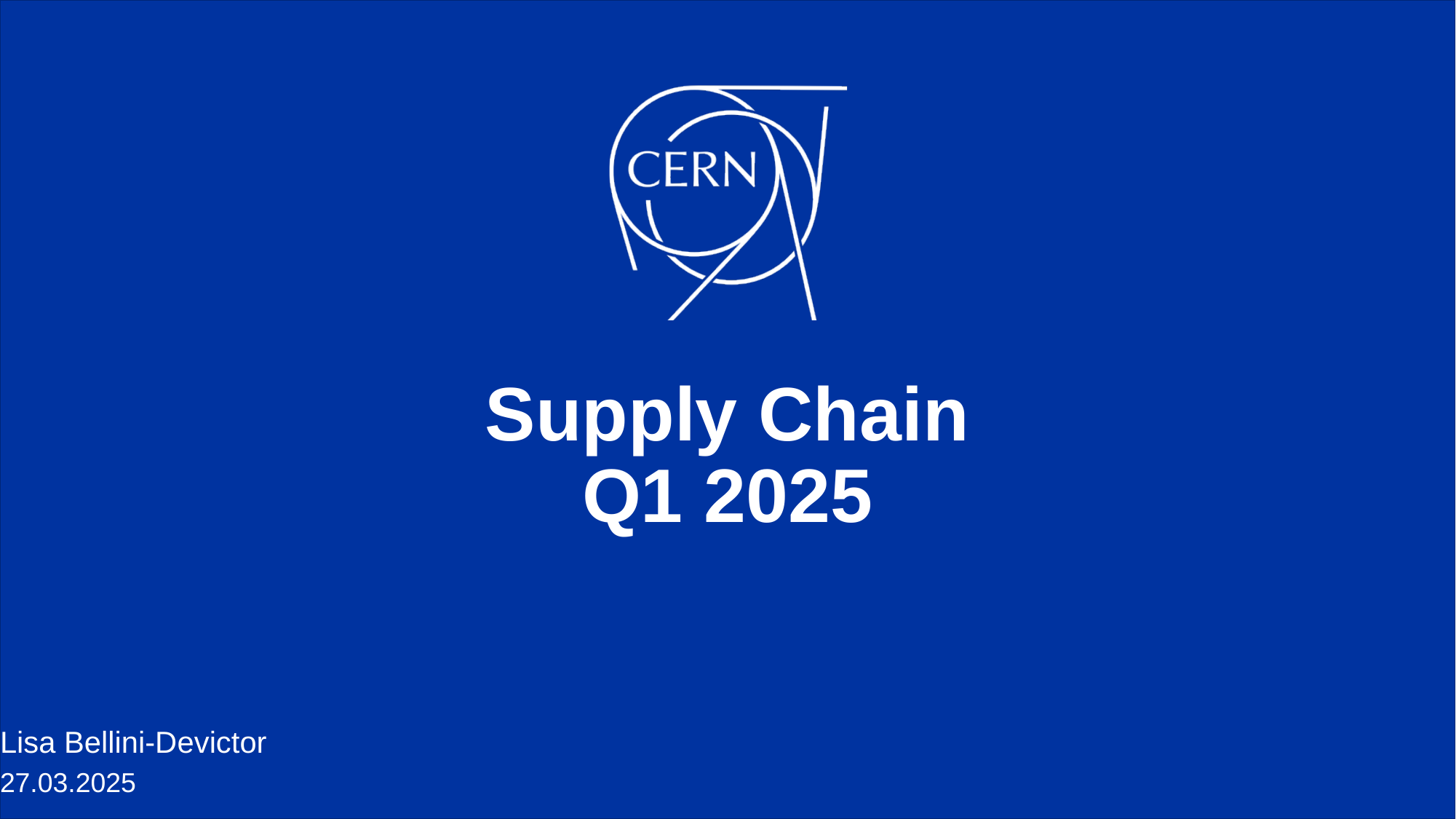

# Supply Chain Q1 2025
Lisa Bellini-Devictor
27.03.2025